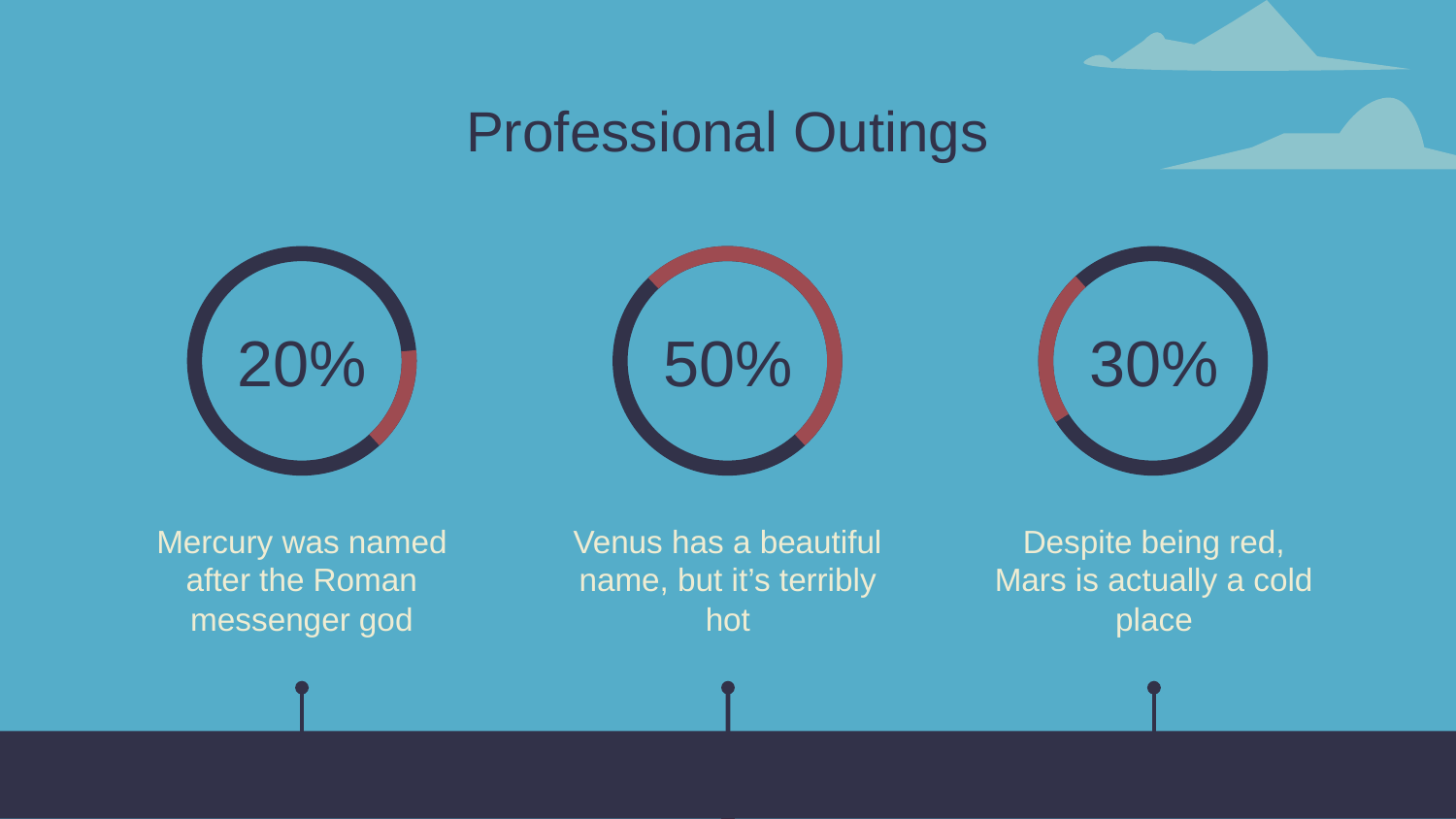

Professional Outings

# 20%
50%
30%
Mercury was named after the Roman messenger god
Venus has a beautiful name, but it’s terribly hot
Despite being red, Mars is actually a cold place